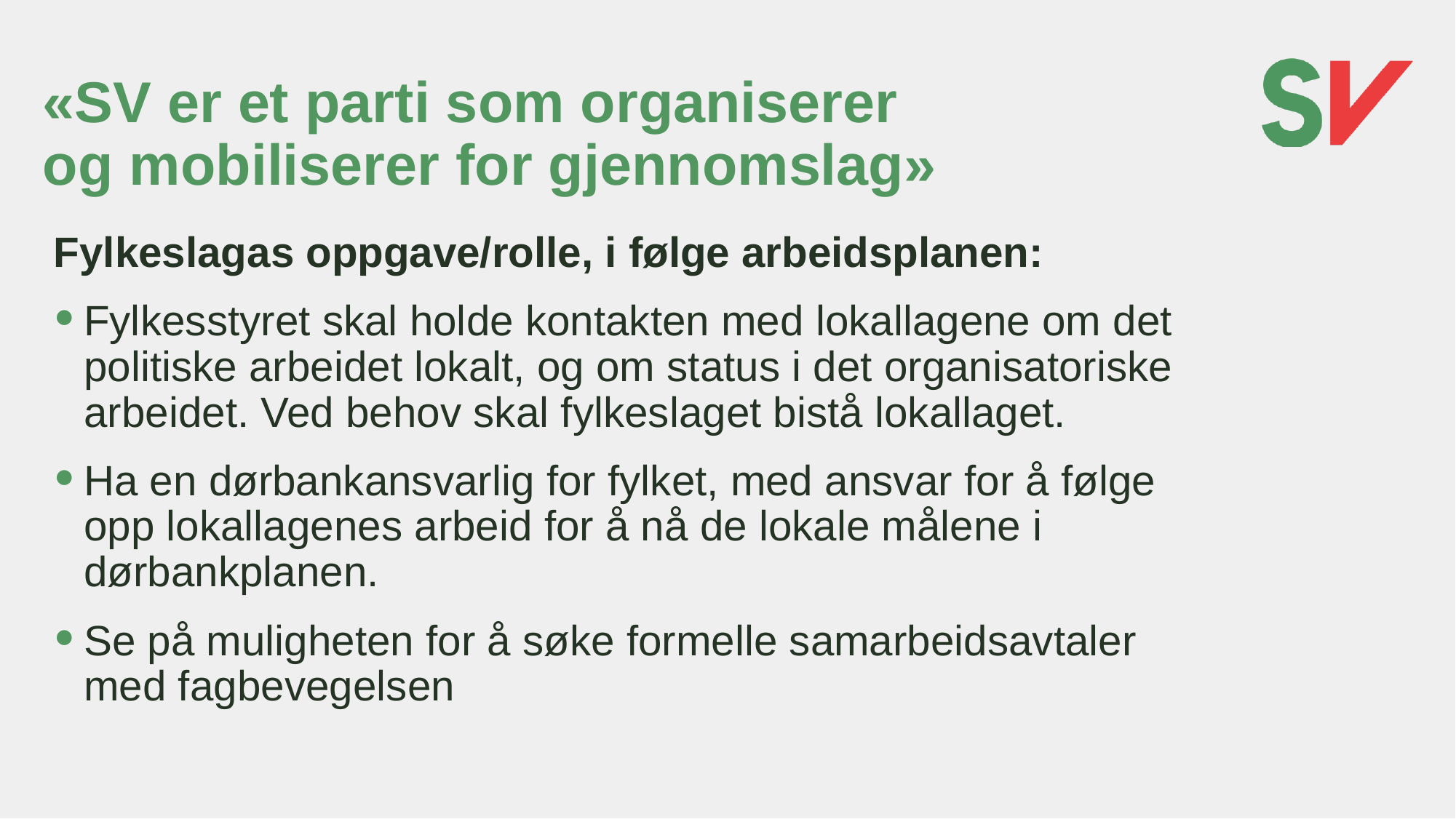

# «SV er et parti som organiserer og mobiliserer for gjennomslag»
Fylkeslagas oppgave/rolle, i følge arbeidsplanen:
Fylkesstyret skal holde kontakten med lokallagene om det politiske arbeidet lokalt, og om status i det organisatoriske arbeidet. Ved behov skal fylkeslaget bistå lokallaget.
Ha en dørbankansvarlig for fylket, med ansvar for å følge opp lokallagenes arbeid for å nå de lokale målene i dørbankplanen.
Se på muligheten for å søke formelle samarbeidsavtaler med fagbevegelsen